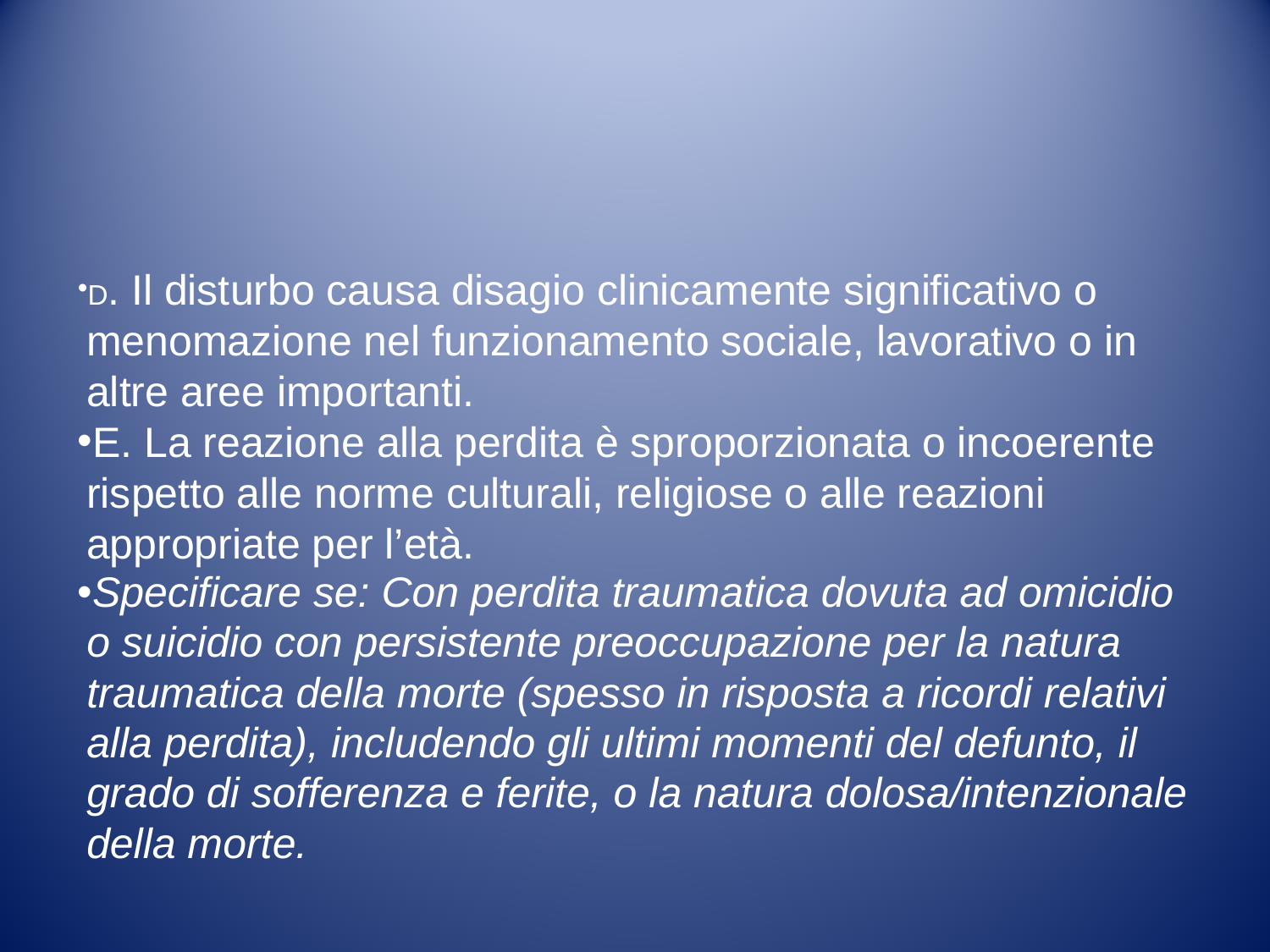

#
D. Il disturbo causa disagio clinicamente significativo o menomazione nel funzionamento sociale, lavorativo o in altre aree importanti.
E. La reazione alla perdita è sproporzionata o incoerente rispetto alle norme culturali, religiose o alle reazioni appropriate per l’età.
Specificare se: Con perdita traumatica dovuta ad omicidio o suicidio con persistente preoccupazione per la natura traumatica della morte (spesso in risposta a ricordi relativi alla perdita), includendo gli ultimi momenti del defunto, il grado di sofferenza e ferite, o la natura dolosa/intenzionale della morte.